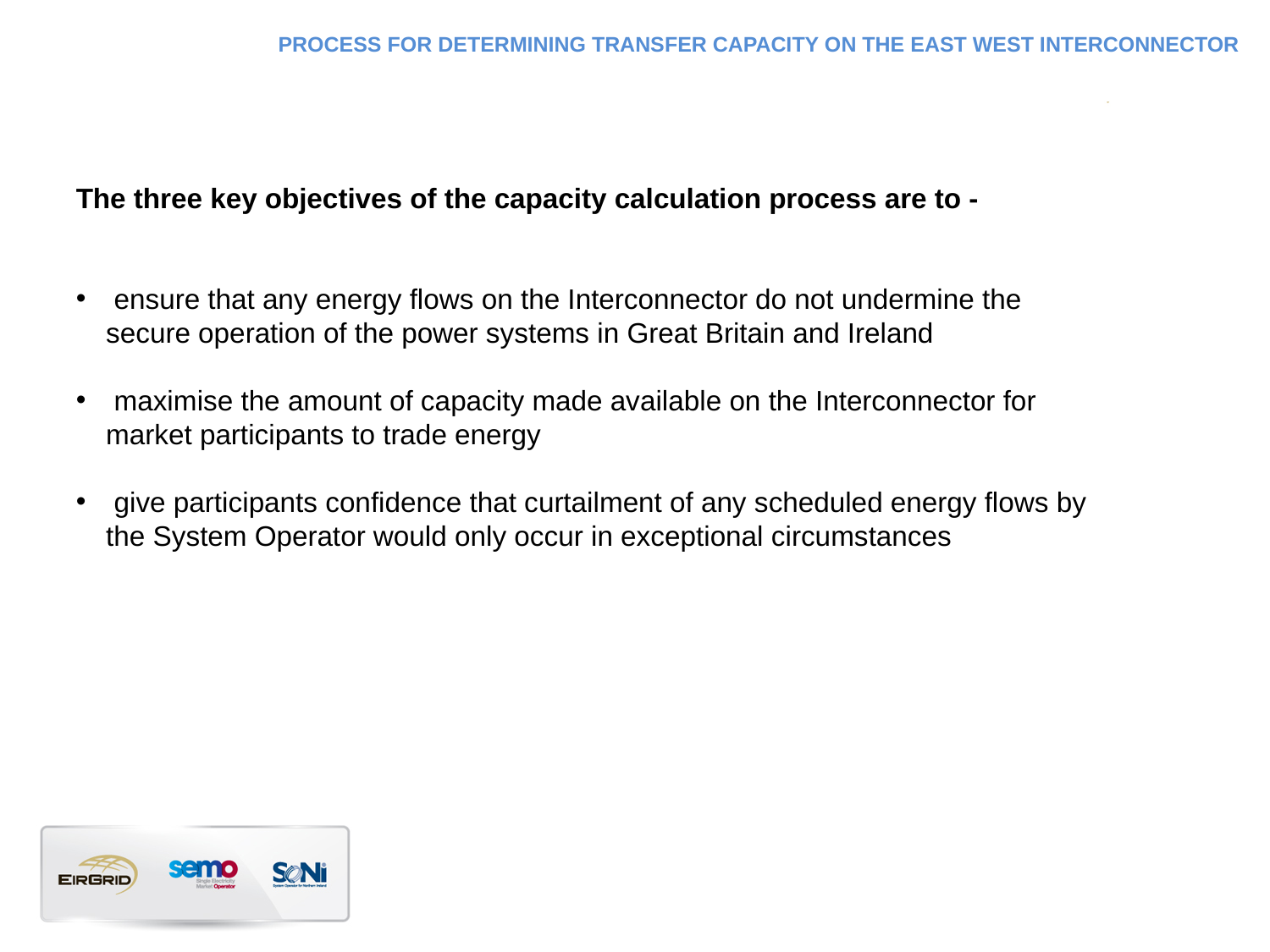

PROCESS FOR DETERMINING TRANSFER CAPACITY ON THE EAST WEST INTERCONNECTOR
The three key objectives of the capacity calculation process are to -

 ensure that any energy flows on the Interconnector do not undermine the secure operation of the power systems in Great Britain and Ireland

 maximise the amount of capacity made available on the Interconnector for market participants to trade energy

 give participants confidence that curtailment of any scheduled energy flows by the System Operator would only occur in exceptional circumstances